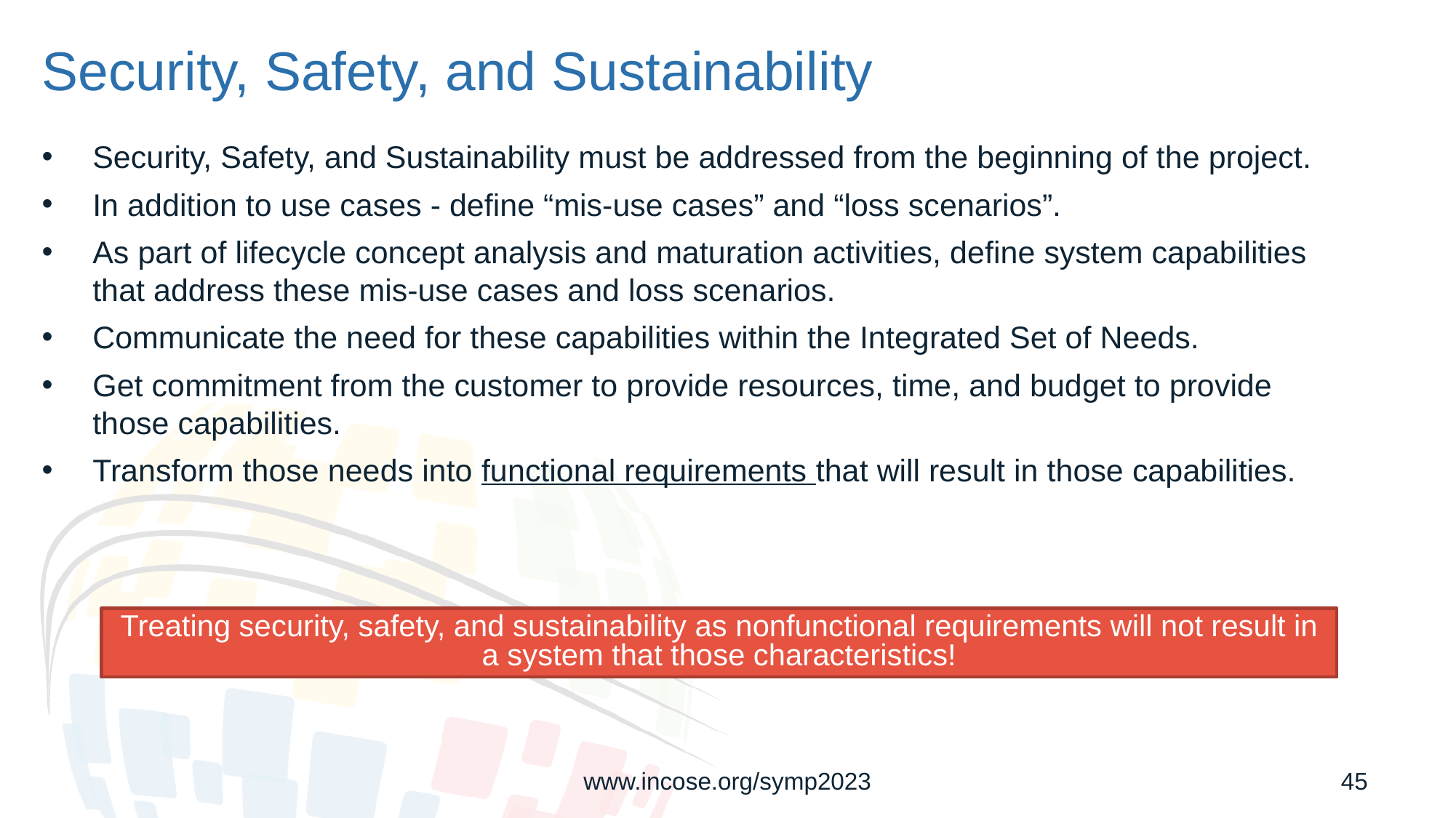

# Security, Safety, and Sustainability
Security, Safety, and Sustainability must be addressed from the beginning of the project.
In addition to use cases - define “mis-use cases” and “loss scenarios”.
As part of lifecycle concept analysis and maturation activities, define system capabilities that address these mis-use cases and loss scenarios.
Communicate the need for these capabilities within the Integrated Set of Needs.
Get commitment from the customer to provide resources, time, and budget to provide those capabilities.
Transform those needs into functional requirements that will result in those capabilities.
Treating security, safety, and sustainability as nonfunctional requirements will not result in a system that those characteristics!
www.incose.org/symp2023
45